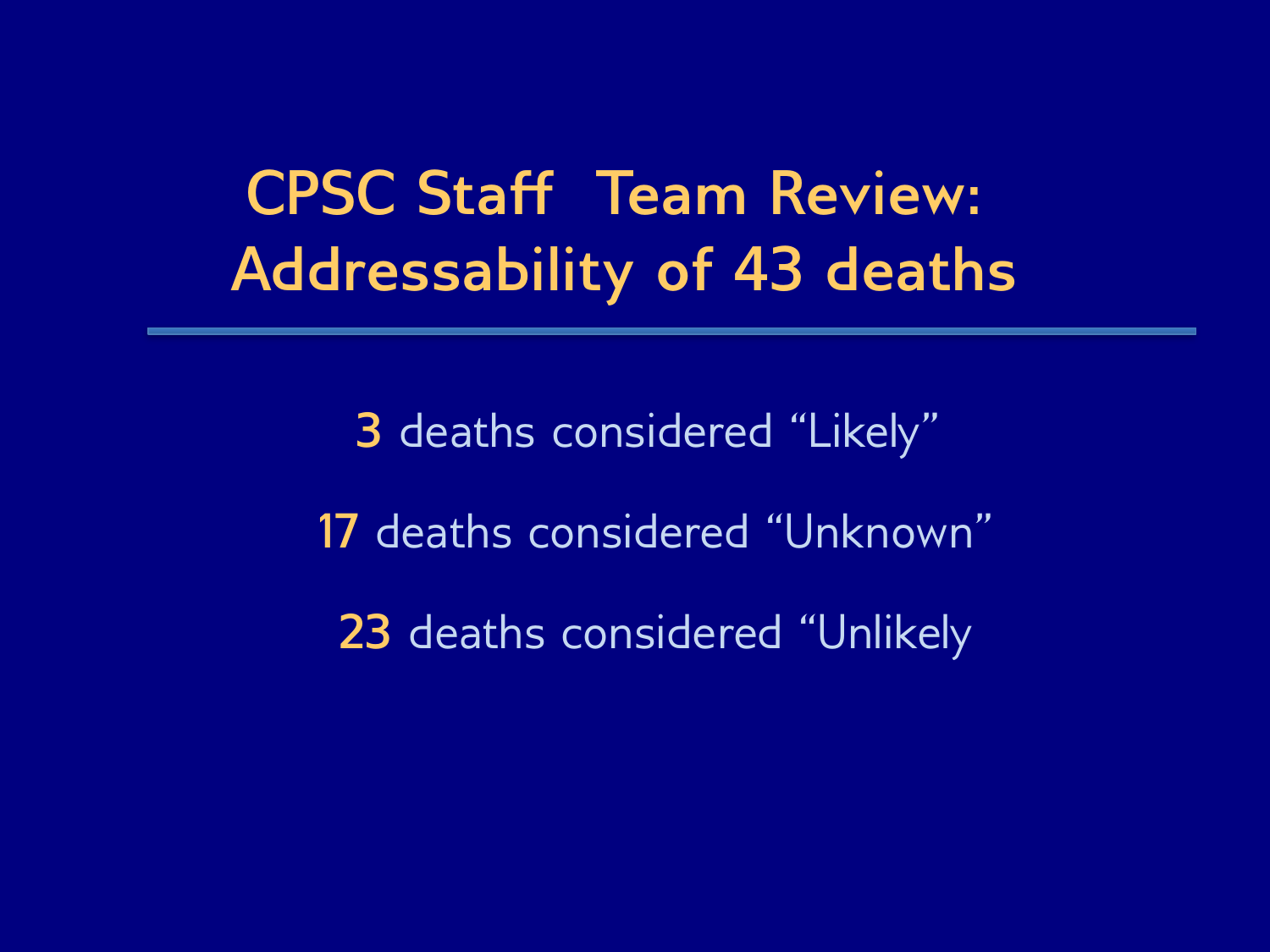

# CPSC Staff  Team Review: Addressability of 43 deaths

3 deaths considered “Likely”
17 deaths considered “Unknown”
23 deaths considered “Unlikely